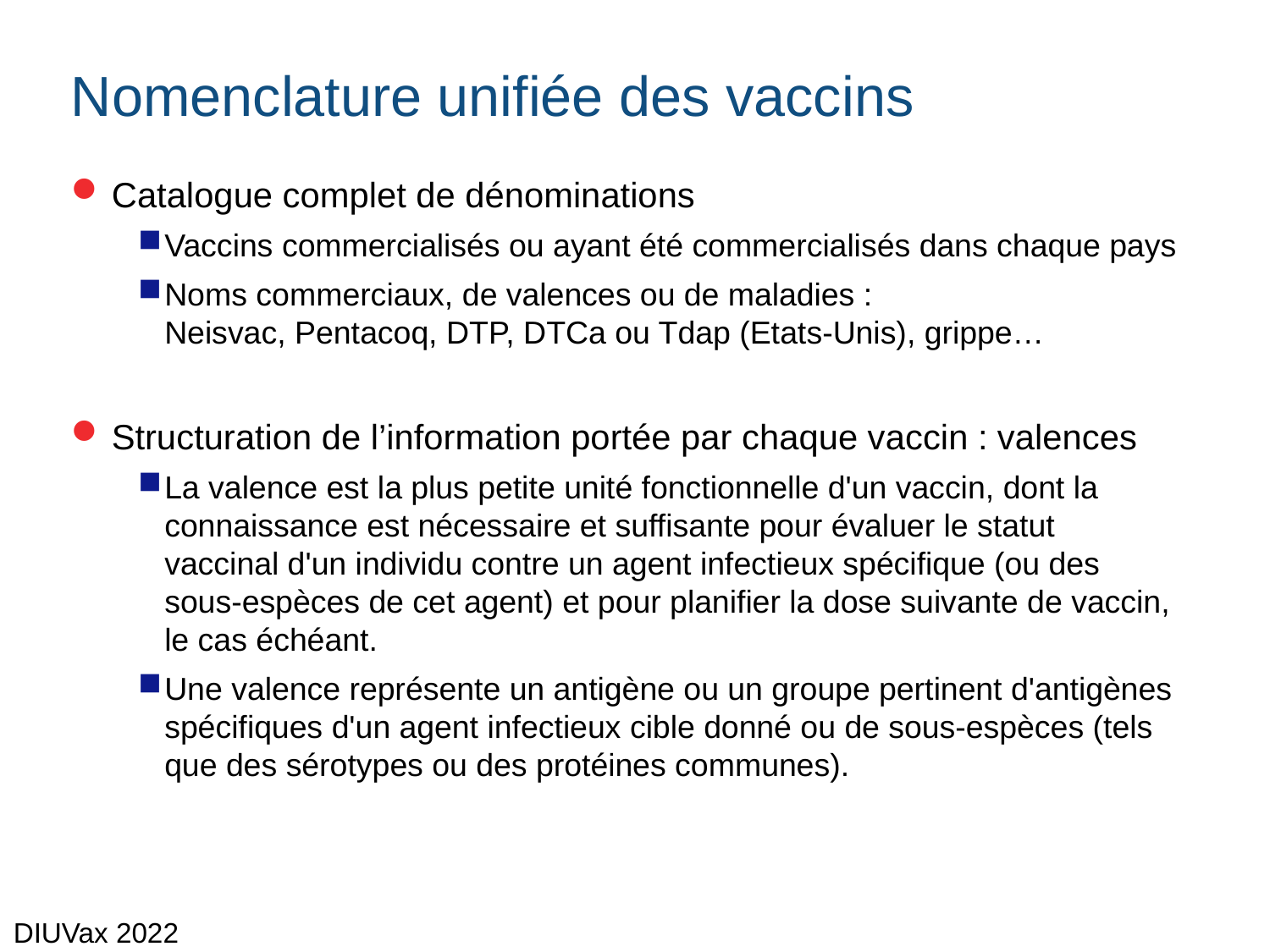

# Nomenclature unifiée des vaccins
Catalogue complet de dénominations
Vaccins commercialisés ou ayant été commercialisés dans chaque pays
Noms commerciaux, de valences ou de maladies :
Neisvac, Pentacoq, DTP, DTCa ou Tdap (Etats-Unis), grippe…

Structuration de l’information portée par chaque vaccin : valences
La valence est la plus petite unité fonctionnelle d'un vaccin, dont la connaissance est nécessaire et suffisante pour évaluer le statut vaccinal d'un individu contre un agent infectieux spécifique (ou des sous-espèces de cet agent) et pour planifier la dose suivante de vaccin, le cas échéant.
Une valence représente un antigène ou un groupe pertinent d'antigènes spécifiques d'un agent infectieux cible donné ou de sous-espèces (tels que des sérotypes ou des protéines communes).